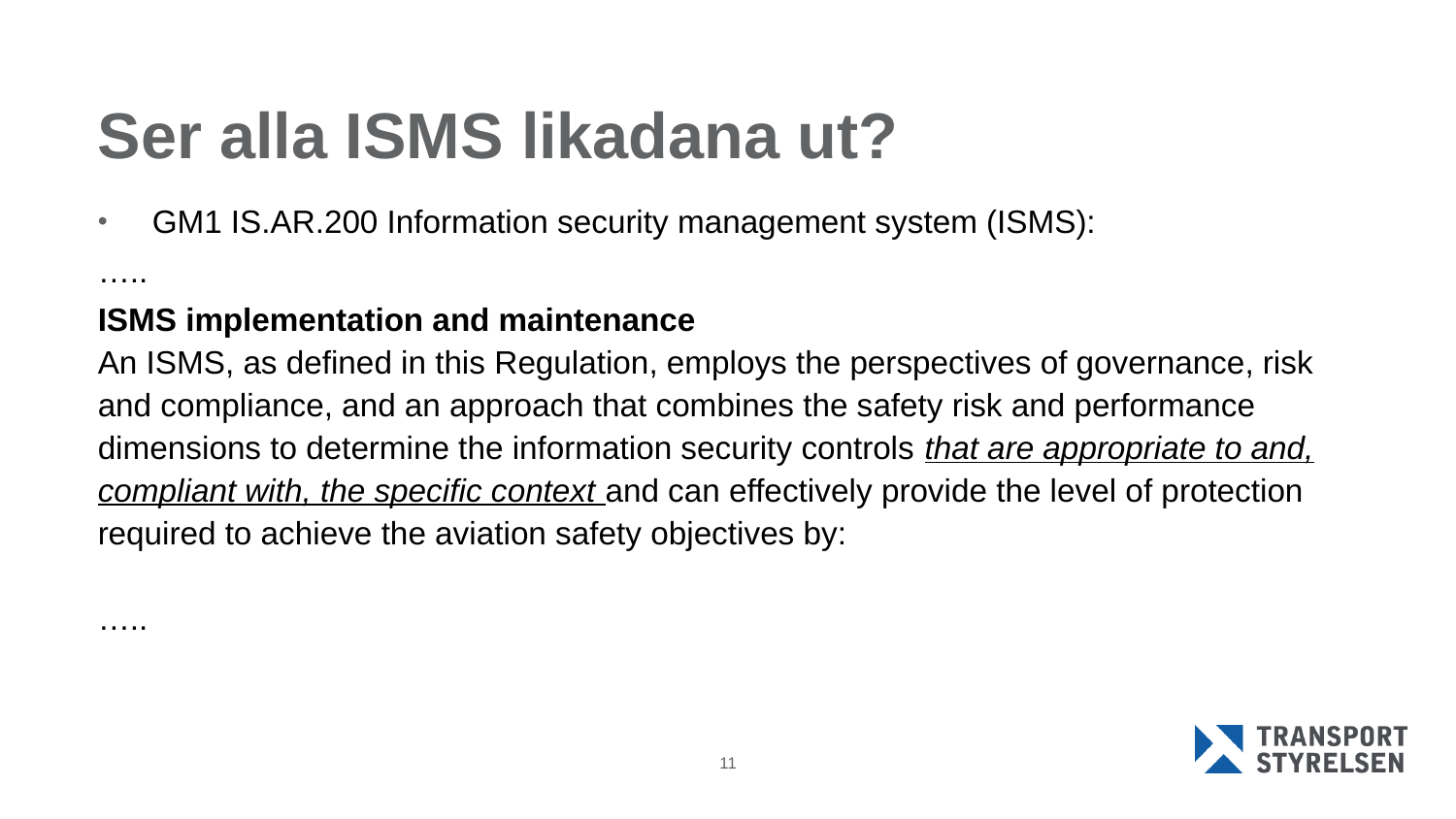

# Ser alla ISMS likadana ut?
GM1 IS.AR.200 Information security management system (ISMS):
…..
ISMS implementation and maintenance
An ISMS, as defined in this Regulation, employs the perspectives of governance, risk and compliance, and an approach that combines the safety risk and performance dimensions to determine the information security controls that are appropriate to and, compliant with, the specific context and can effectively provide the level of protection required to achieve the aviation safety objectives by:
…..
11